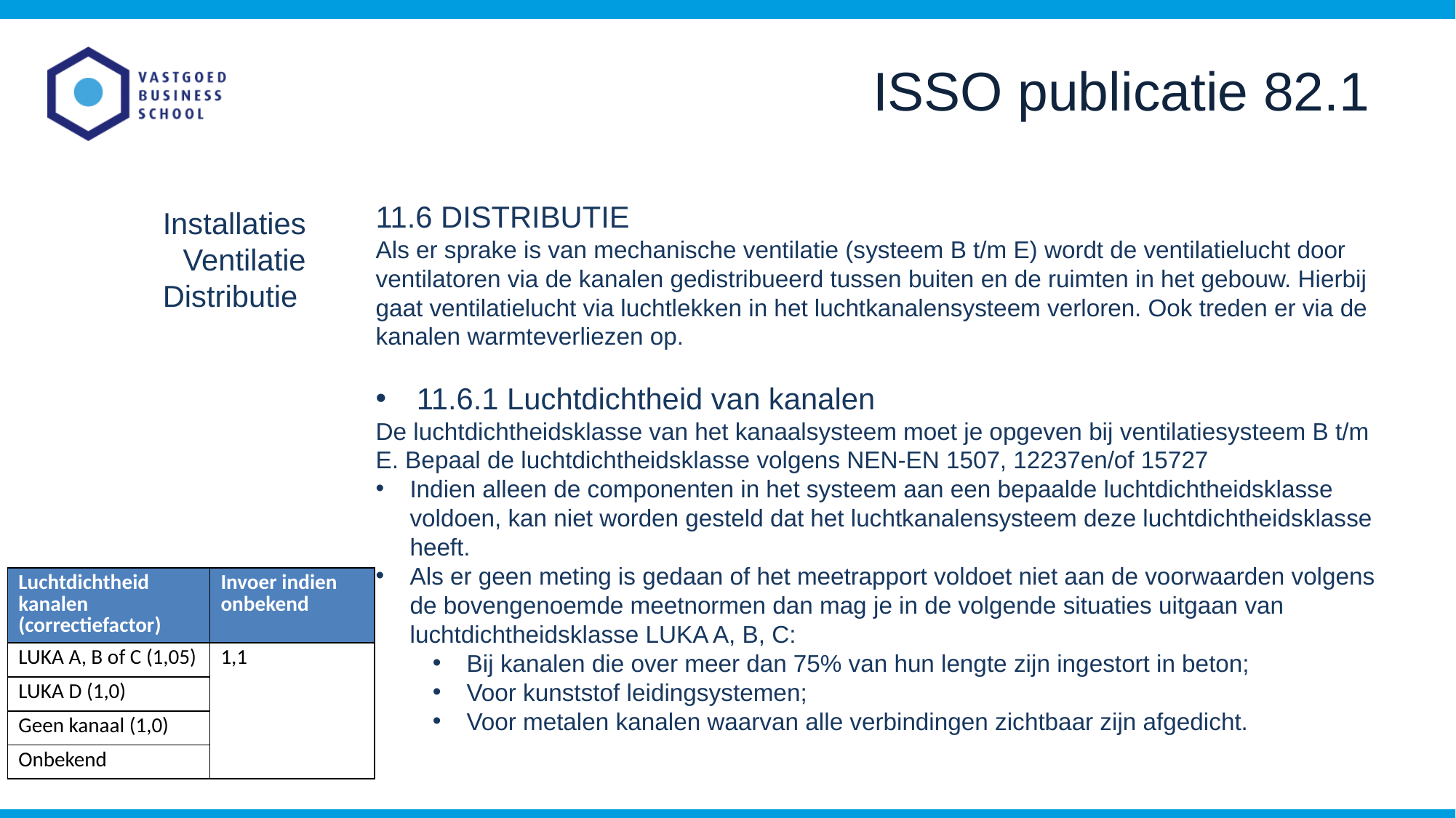

ISSO publicatie 82.1
11.6 DISTRIBUTIE
Als er sprake is van mechanische ventilatie (systeem B t/m E) wordt de ventilatielucht door ventilatoren via de kanalen gedistribueerd tussen buiten en de ruimten in het gebouw. Hierbij gaat ventilatielucht via luchtlekken in het luchtkanalensysteem verloren. Ook treden er via de kanalen warmteverliezen op.

11.6.1 Luchtdichtheid van kanalen
De luchtdichtheidsklasse van het kanaalsysteem moet je opgeven bij ventilatiesysteem B t/m E. Bepaal de luchtdichtheidsklasse volgens NEN-EN 1507, 12237en/of 15727
Indien alleen de componenten in het systeem aan een bepaalde luchtdichtheidsklasse voldoen, kan niet worden gesteld dat het luchtkanalensysteem deze luchtdichtheidsklasse heeft.
Als er geen meting is gedaan of het meetrapport voldoet niet aan de voorwaarden volgens de bovengenoemde meetnormen dan mag je in de volgende situaties uitgaan van luchtdichtheidsklasse LUKA A, B, C:
Bij kanalen die over meer dan 75% van hun lengte zijn ingestort in beton;
Voor kunststof leidingsystemen;
Voor metalen kanalen waarvan alle verbindingen zichtbaar zijn afgedicht.
Installaties
Ventilatie
Distributie

| Luchtdichtheid kanalen (correctiefactor) | Invoer indien onbekend |
| --- | --- |
| LUKA A, B of C (1,05) | 1,1 |
| LUKA D (1,0) |  |
| Geen kanaal (1,0) |  |
| Onbekend |  |